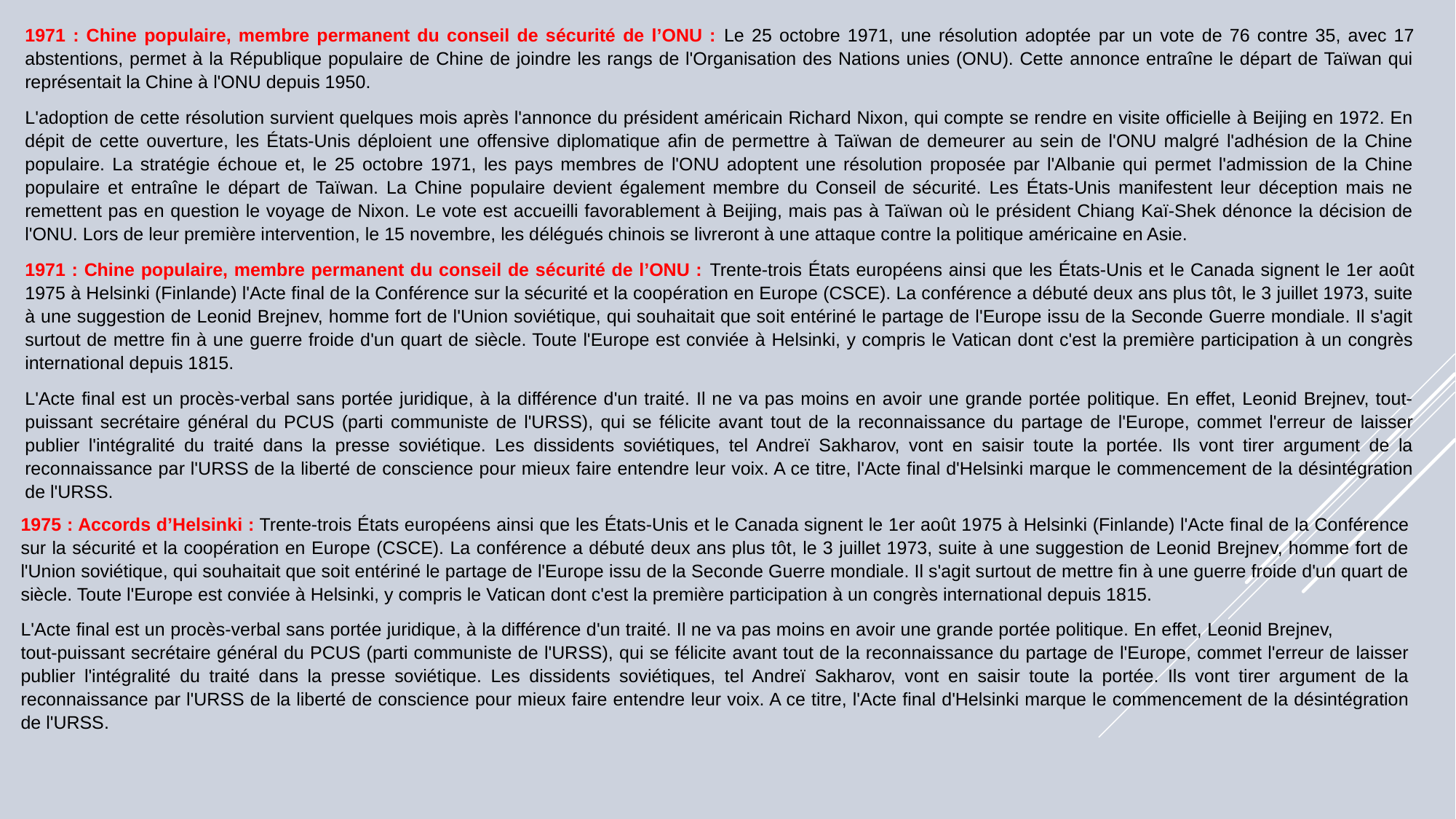

1971 : Chine populaire, membre permanent du conseil de sécurité de l’ONU : Le 25 octobre 1971, une résolution adoptée par un vote de 76 contre 35, avec 17 abstentions, permet à la République populaire de Chine de joindre les rangs de l'Organisation des Nations unies (ONU). Cette annonce entraîne le départ de Taïwan qui représentait la Chine à l'ONU depuis 1950.
L'adoption de cette résolution survient quelques mois après l'annonce du président américain Richard Nixon, qui compte se rendre en visite officielle à Beijing en 1972. En dépit de cette ouverture, les États-Unis déploient une offensive diplomatique afin de permettre à Taïwan de demeurer au sein de l'ONU malgré l'adhésion de la Chine populaire. La stratégie échoue et, le 25 octobre 1971, les pays membres de l'ONU adoptent une résolution proposée par l'Albanie qui permet l'admission de la Chine populaire et entraîne le départ de Taïwan. La Chine populaire devient également membre du Conseil de sécurité. Les États-Unis manifestent leur déception mais ne remettent pas en question le voyage de Nixon. Le vote est accueilli favorablement à Beijing, mais pas à Taïwan où le président Chiang Kaï-Shek dénonce la décision de l'ONU. Lors de leur première intervention, le 15 novembre, les délégués chinois se livreront à une attaque contre la politique américaine en Asie.
1971 : Chine populaire, membre permanent du conseil de sécurité de l’ONU : Trente-trois États européens ainsi que les États-Unis et le Canada signent le 1er août 1975 à Helsinki (Finlande) l'Acte final de la Conférence sur la sécurité et la coopération en Europe (CSCE). La conférence a débuté deux ans plus tôt, le 3 juillet 1973, suite à une suggestion de Leonid Brejnev, homme fort de l'Union soviétique, qui souhaitait que soit entériné le partage de l'Europe issu de la Seconde Guerre mondiale. Il s'agit surtout de mettre fin à une guerre froide d'un quart de siècle. Toute l'Europe est conviée à Helsinki, y compris le Vatican dont c'est la première participation à un congrès international depuis 1815.
L'Acte final est un procès-verbal sans portée juridique, à la différence d'un traité. Il ne va pas moins en avoir une grande portée politique. En effet, Leonid Brejnev, tout-puissant secrétaire général du PCUS (parti communiste de l'URSS), qui se félicite avant tout de la reconnaissance du partage de l'Europe, commet l'erreur de laisser publier l'intégralité du traité dans la presse soviétique. Les dissidents soviétiques, tel Andreï Sakharov, vont en saisir toute la portée. Ils vont tirer argument de la reconnaissance par l'URSS de la liberté de conscience pour mieux faire entendre leur voix. A ce titre, l'Acte final d'Helsinki marque le commencement de la désintégration de l'URSS.
1975 : Accords d’Helsinki : Trente-trois États européens ainsi que les États-Unis et le Canada signent le 1er août 1975 à Helsinki (Finlande) l'Acte final de la Conférence sur la sécurité et la coopération en Europe (CSCE). La conférence a débuté deux ans plus tôt, le 3 juillet 1973, suite à une suggestion de Leonid Brejnev, homme fort de l'Union soviétique, qui souhaitait que soit entériné le partage de l'Europe issu de la Seconde Guerre mondiale. Il s'agit surtout de mettre fin à une guerre froide d'un quart de siècle. Toute l'Europe est conviée à Helsinki, y compris le Vatican dont c'est la première participation à un congrès international depuis 1815.
L'Acte final est un procès-verbal sans portée juridique, à la différence d'un traité. Il ne va pas moins en avoir une grande portée politique. En effet, Leonid Brejnev,               tout-puissant secrétaire général du PCUS (parti communiste de l'URSS), qui se félicite avant tout de la reconnaissance du partage de l'Europe, commet l'erreur de laisser publier l'intégralité du traité dans la presse soviétique. Les dissidents soviétiques, tel Andreï Sakharov, vont en saisir toute la portée. Ils vont tirer argument de la reconnaissance par l'URSS de la liberté de conscience pour mieux faire entendre leur voix. A ce titre, l'Acte final d'Helsinki marque le commencement de la désintégration de l'URSS.